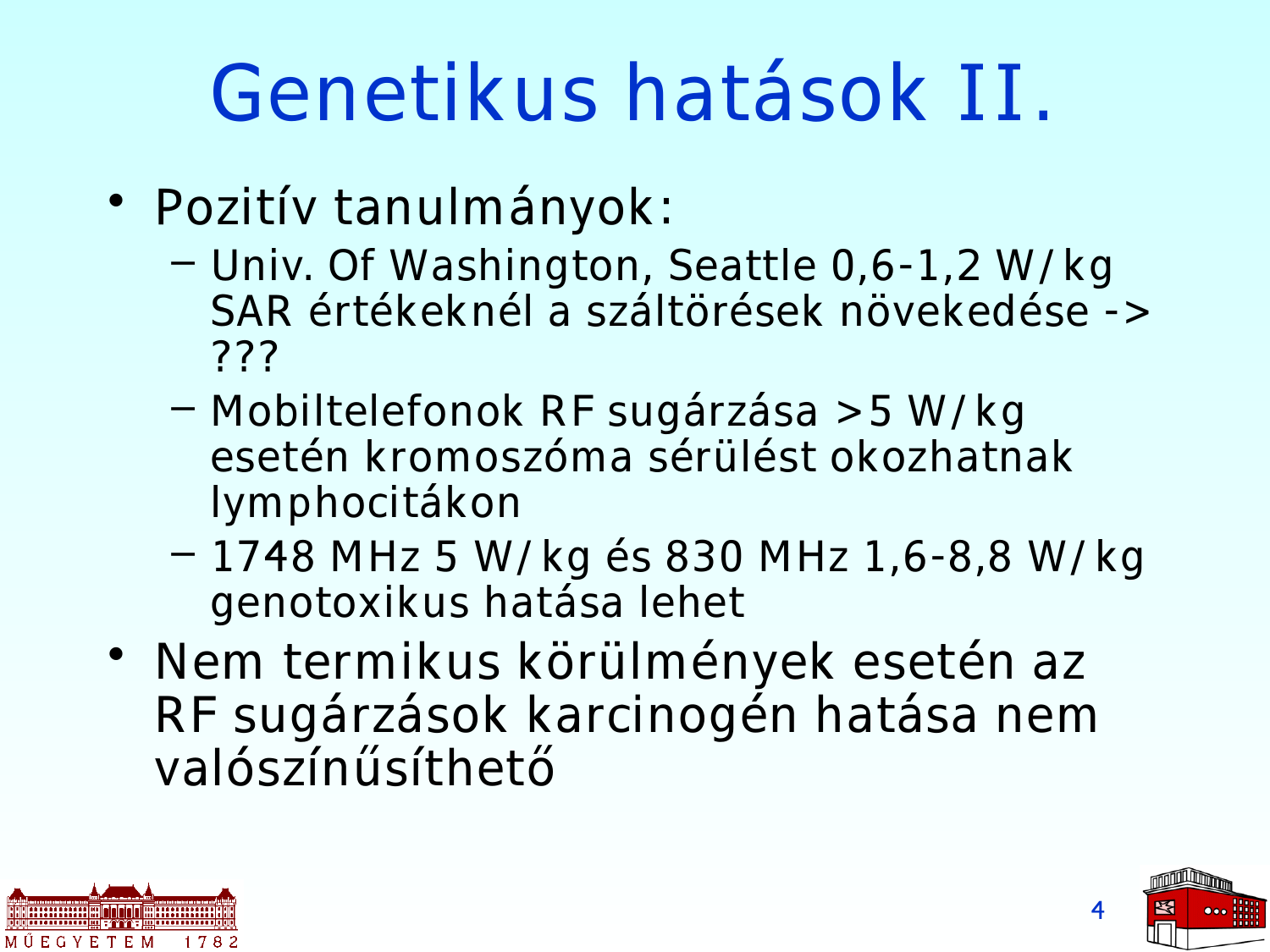

# Genetikus hatások II.
Pozitív tanulmányok:
Univ. Of Washington, Seattle 0,6-1,2 W/kg SAR értékeknél a száltörések növekedése -> ???
Mobiltelefonok RF sugárzása >5 W/kg esetén kromoszóma sérülést okozhatnak lymphocitákon
1748 MHz 5 W/kg és 830 MHz 1,6-8,8 W/kg genotoxikus hatása lehet
Nem termikus körülmények esetén az RF sugárzások karcinogén hatása nem valószínűsíthető
4